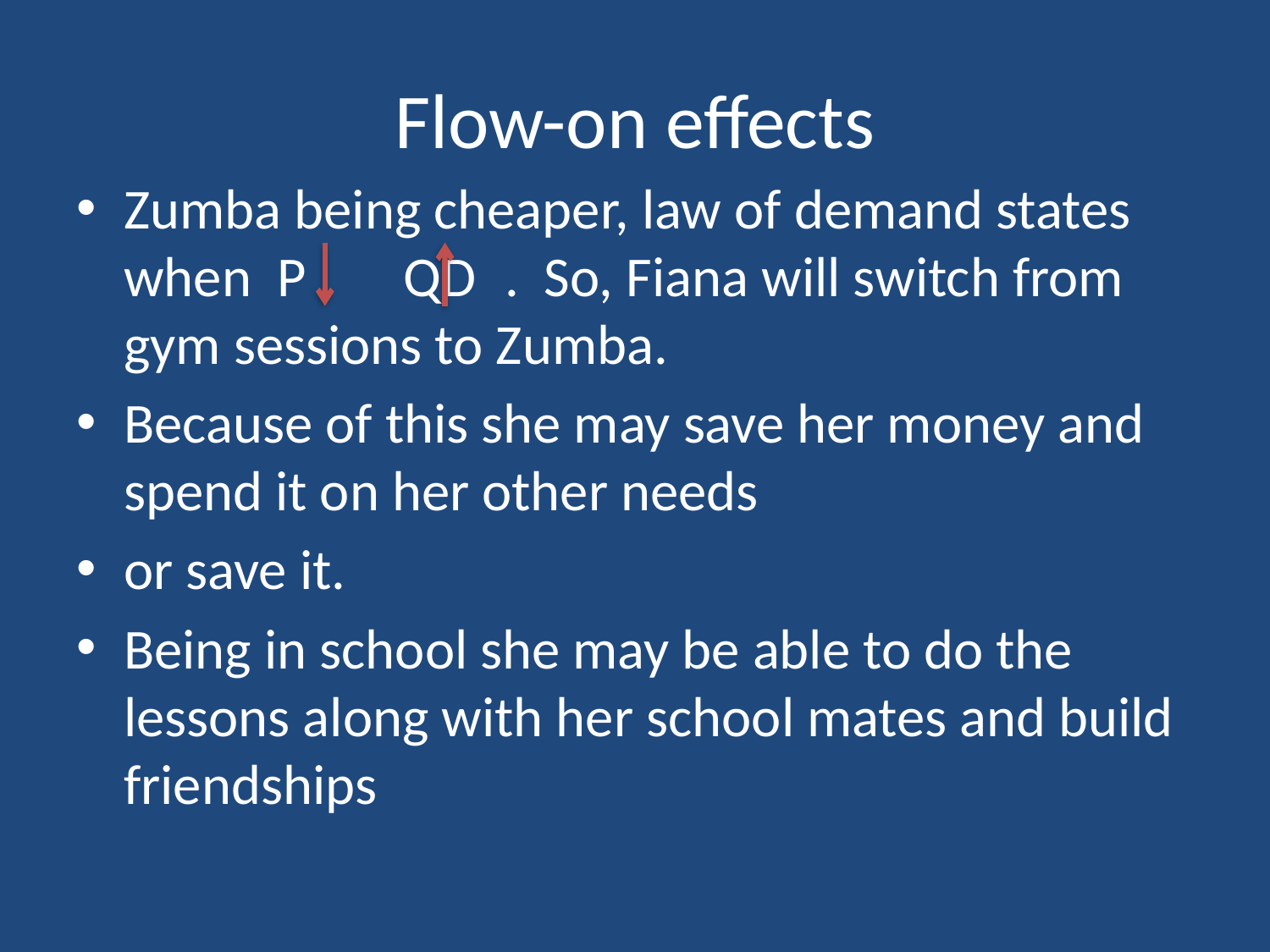

# Flow-on effects
Zumba being cheaper, law of demand states when  P 	  QD	.  So, Fiana will switch from gym sessions to Zumba.
Because of this she may save her money and spend it on her other needs
or save it.
Being in school she may be able to do the lessons along with her school mates and build friendships